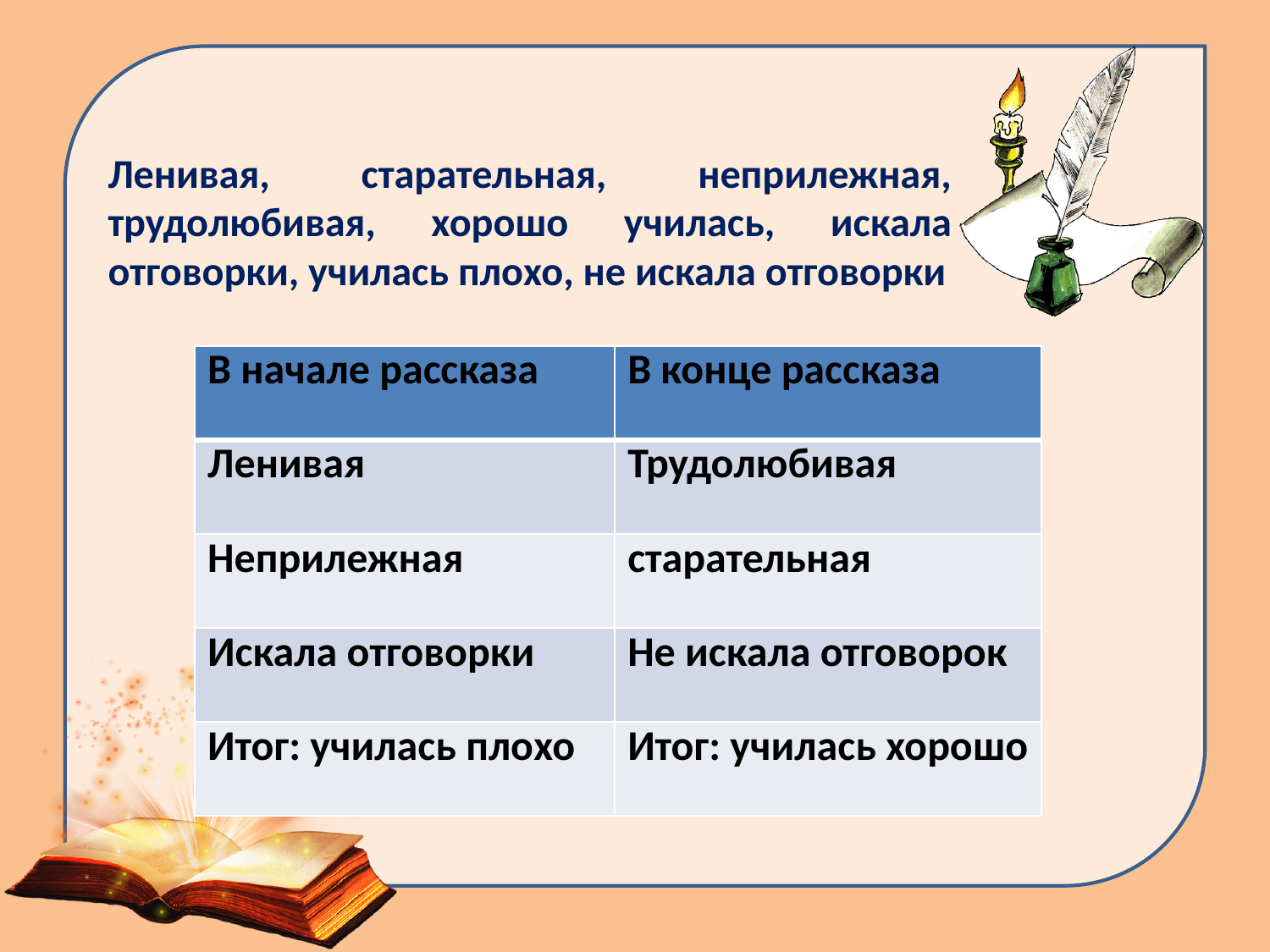

# Ленивая, старательная, неприлежная, трудолюбивая, хорошо училась, искала отговорки, училась плохо, не искала отговорки
| В начале рассказа | В конце рассказа |
| --- | --- |
| Ленивая | Трудолюбивая |
| Неприлежная | старательная |
| Искала отговорки | Не искала отговорок |
| Итог: училась плохо | Итог: училась хорошо |